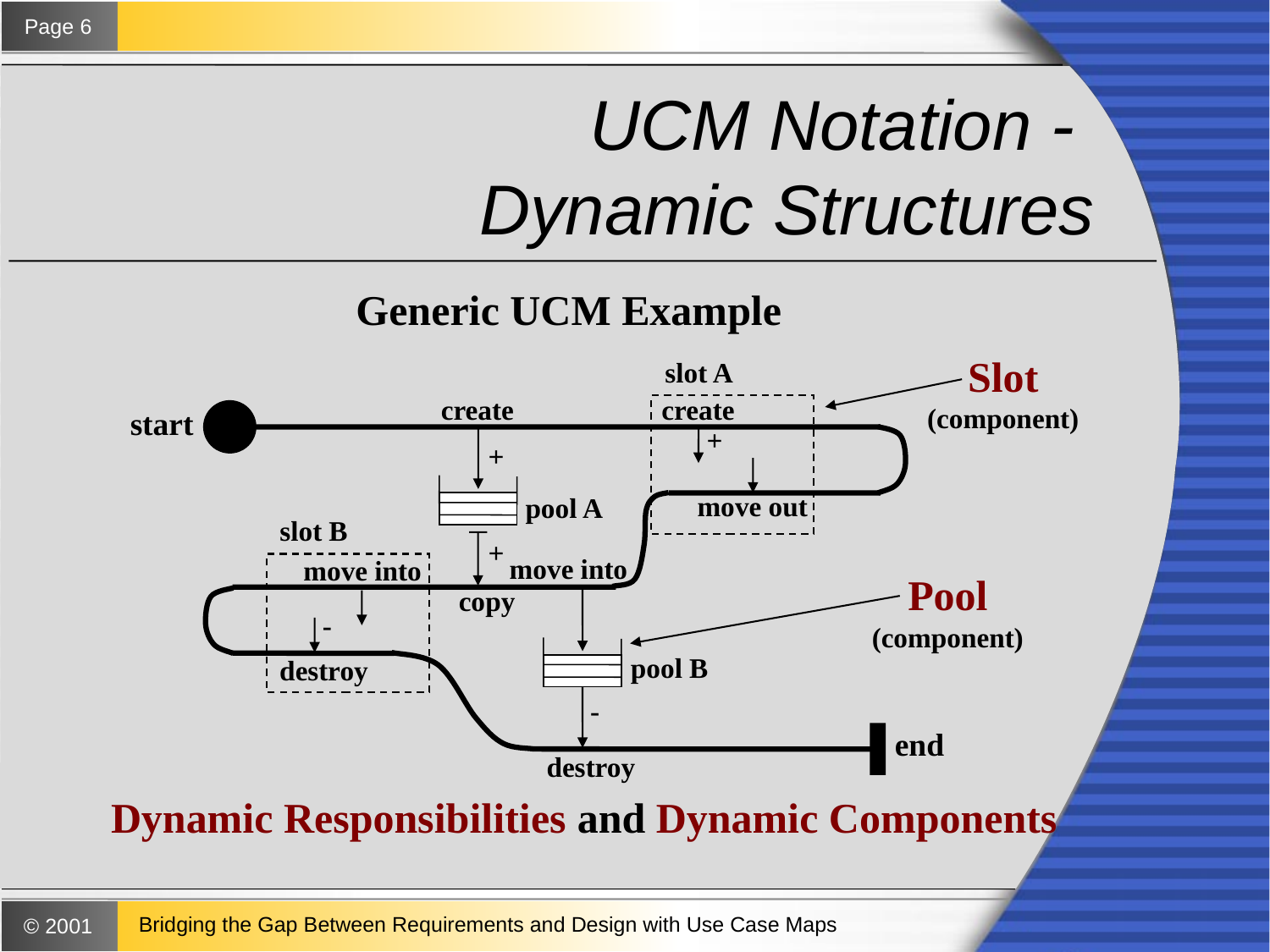

# UCM Notation - Dynamic Structures

Generic UCM Example
slot A

create
create

start
+

+

move out
pool A

slot B

+

move into
move into
copy

-

pool B
destroy

-

end
destroy

Generic UCM Example
Slot
(component)
slot A

create
create

start
+

+

move out

pool A

slot B

+

move into
move into
Pool
(component)

copy

-

pool B
destroy

-

end
destroy

Dynamic Responsibilities and Dynamic Components